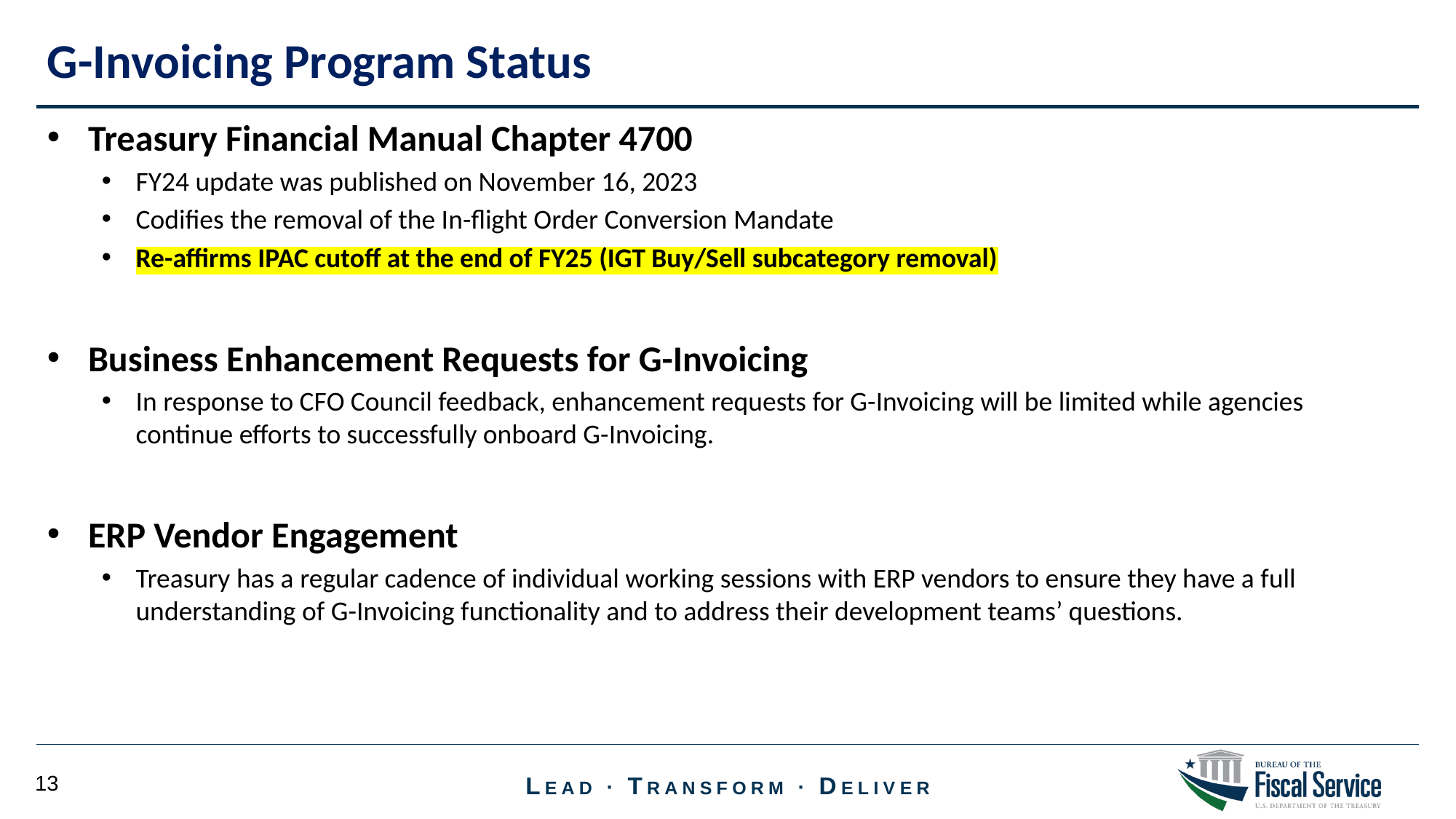

G-Invoicing Program Status
Treasury Financial Manual Chapter 4700
FY24 update was published on November 16, 2023
Codifies the removal of the In-flight Order Conversion Mandate
Re-affirms IPAC cutoff at the end of FY25 (IGT Buy/Sell subcategory removal)

Business Enhancement Requests for G-Invoicing
In response to CFO Council feedback, enhancement requests for G-Invoicing will be limited while agencies continue efforts to successfully onboard G-Invoicing.

ERP Vendor Engagement
Treasury has a regular cadence of individual working sessions with ERP vendors to ensure they have a full understanding of G-Invoicing functionality and to address their development teams’ questions.